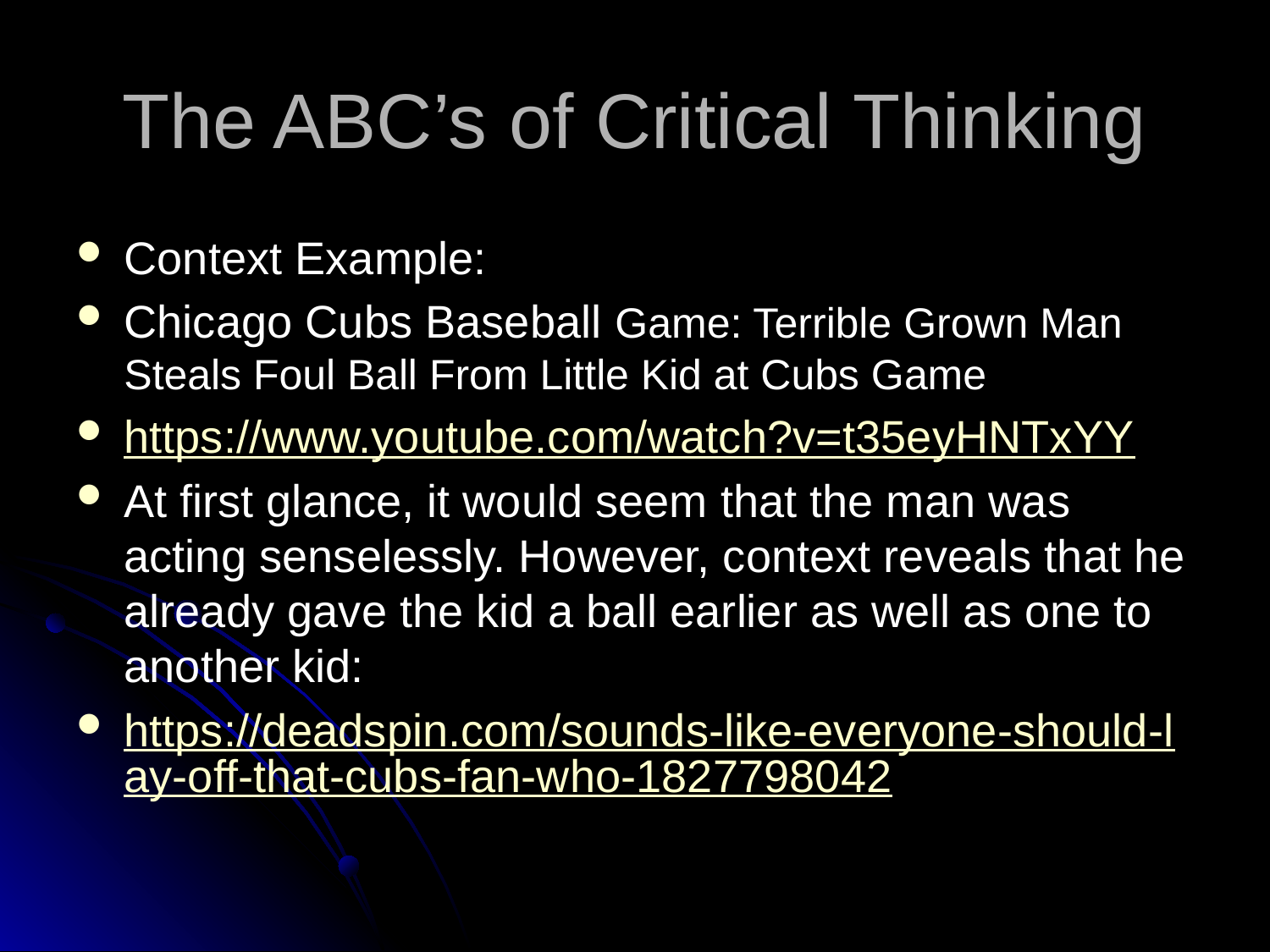

# The ABC’s of Critical Thinking
Context Example:
Chicago Cubs Baseball Game: Terrible Grown Man Steals Foul Ball From Little Kid at Cubs Game
https://www.youtube.com/watch?v=t35eyHNTxYY
At first glance, it would seem that the man was acting senselessly. However, context reveals that he already gave the kid a ball earlier as well as one to another kid:
https://deadspin.com/sounds-like-everyone-should-lay-off-that-cubs-fan-who-1827798042